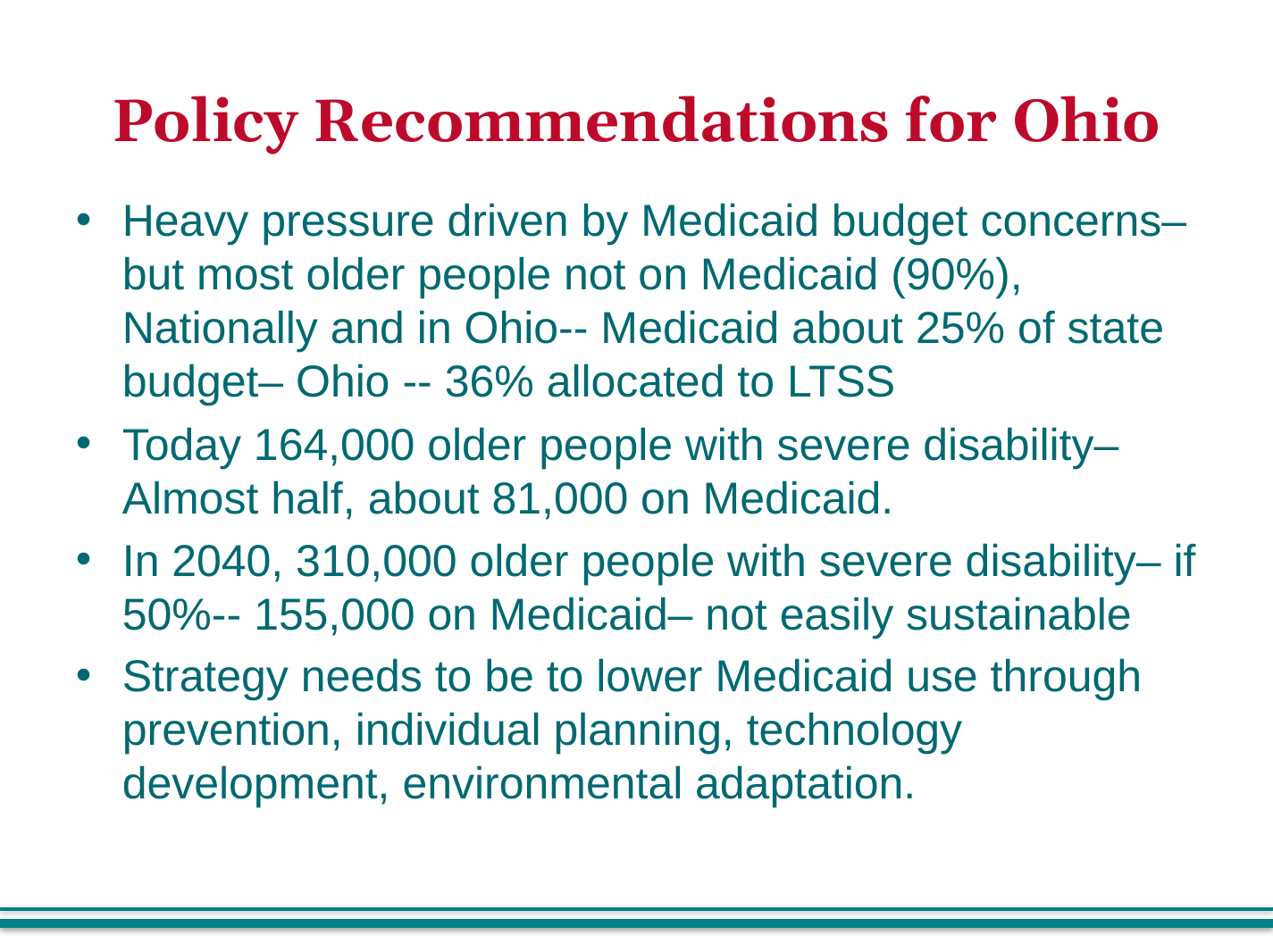

# Policy Recommendations for Ohio
Heavy pressure driven by Medicaid budget concerns– but most older people not on Medicaid (90%), Nationally and in Ohio-- Medicaid about 25% of state budget– Ohio -- 36% allocated to LTSS
Today 164,000 older people with severe disability– Almost half, about 81,000 on Medicaid.
In 2040, 310,000 older people with severe disability– if 50%-- 155,000 on Medicaid– not easily sustainable
Strategy needs to be to lower Medicaid use through prevention, individual planning, technology development, environmental adaptation.